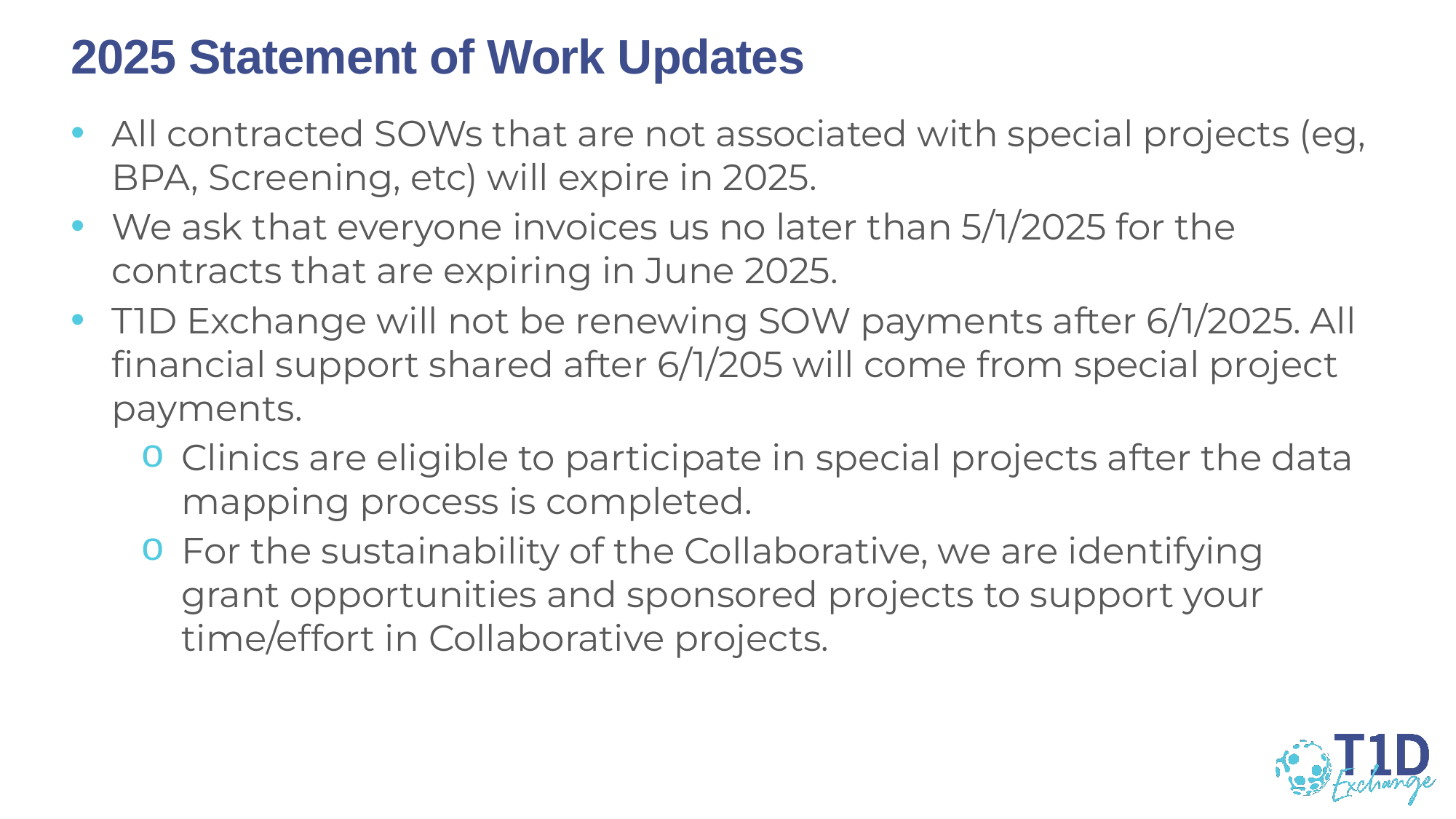

# 2025 Statement of Work Updates
All contracted SOWs that are not associated with special projects (eg, BPA, Screening, etc) will expire in 2025.
We ask that everyone invoices us no later than 5/1/2025 for the contracts that are expiring in June 2025.
T1D Exchange will not be renewing SOW payments after 6/1/2025. All financial support shared after 6/1/205 will come from special project payments.
Clinics are eligible to participate in special projects after the data mapping process is completed.
For the sustainability of the Collaborative, we are identifying grant opportunities and sponsored projects to support your time/effort in Collaborative projects.